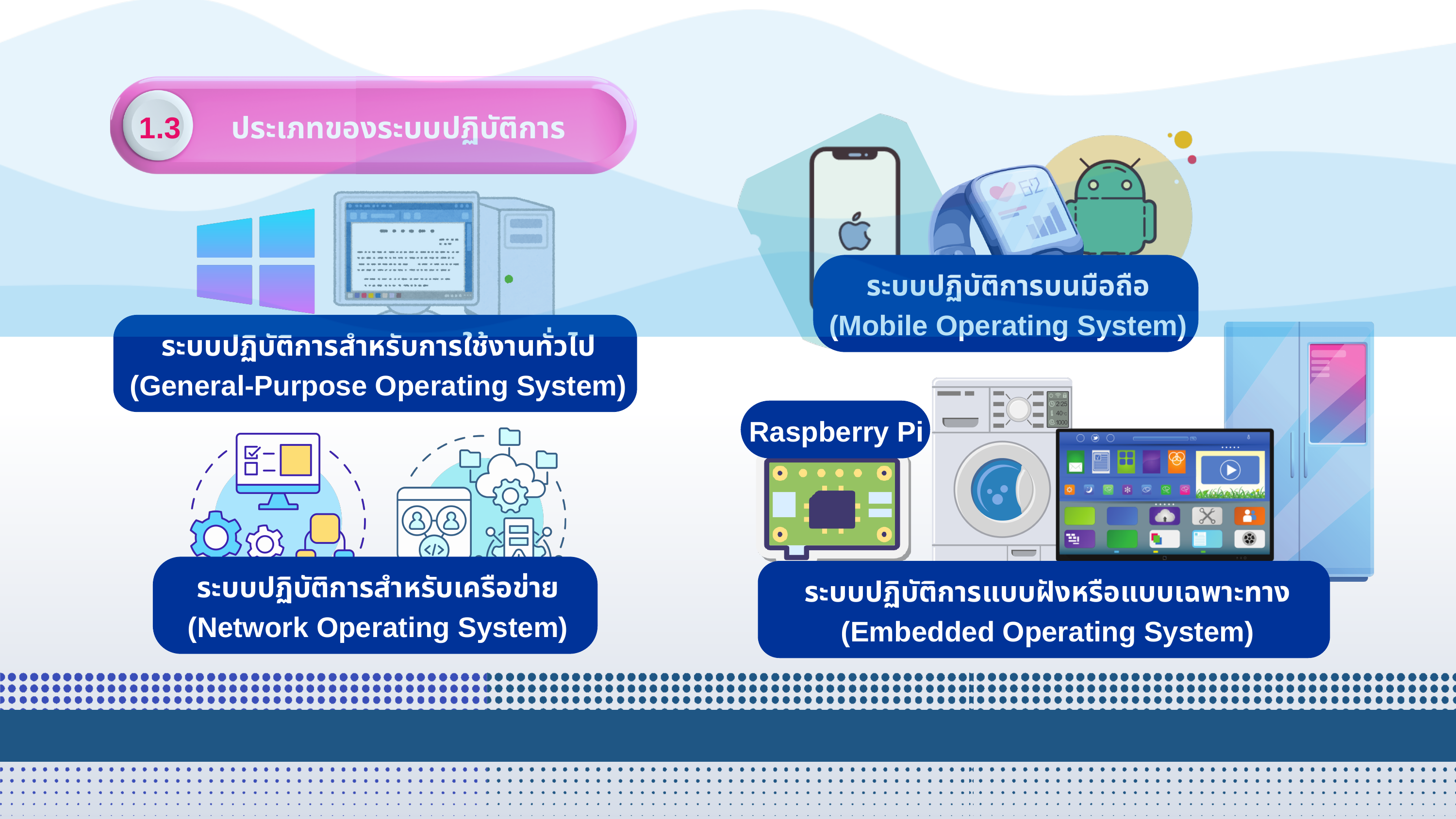

1.3      ประเภทของระบบปฏิบัติการ

ระบบปฏิบัติการบนมือถือ
(Mobile Operating System)

ระบบปฏิบัติการสำหรับการใช้งานทั่วไป
(General-Purpose Operating System)

Raspberry Pi

ระบบปฏิบัติการแบบฝังหรือแบบเฉพาะทาง
(Embedded Operating System)

ระบบปฏิบัติการสําหรับเครือข่าย
(Network Operating System)